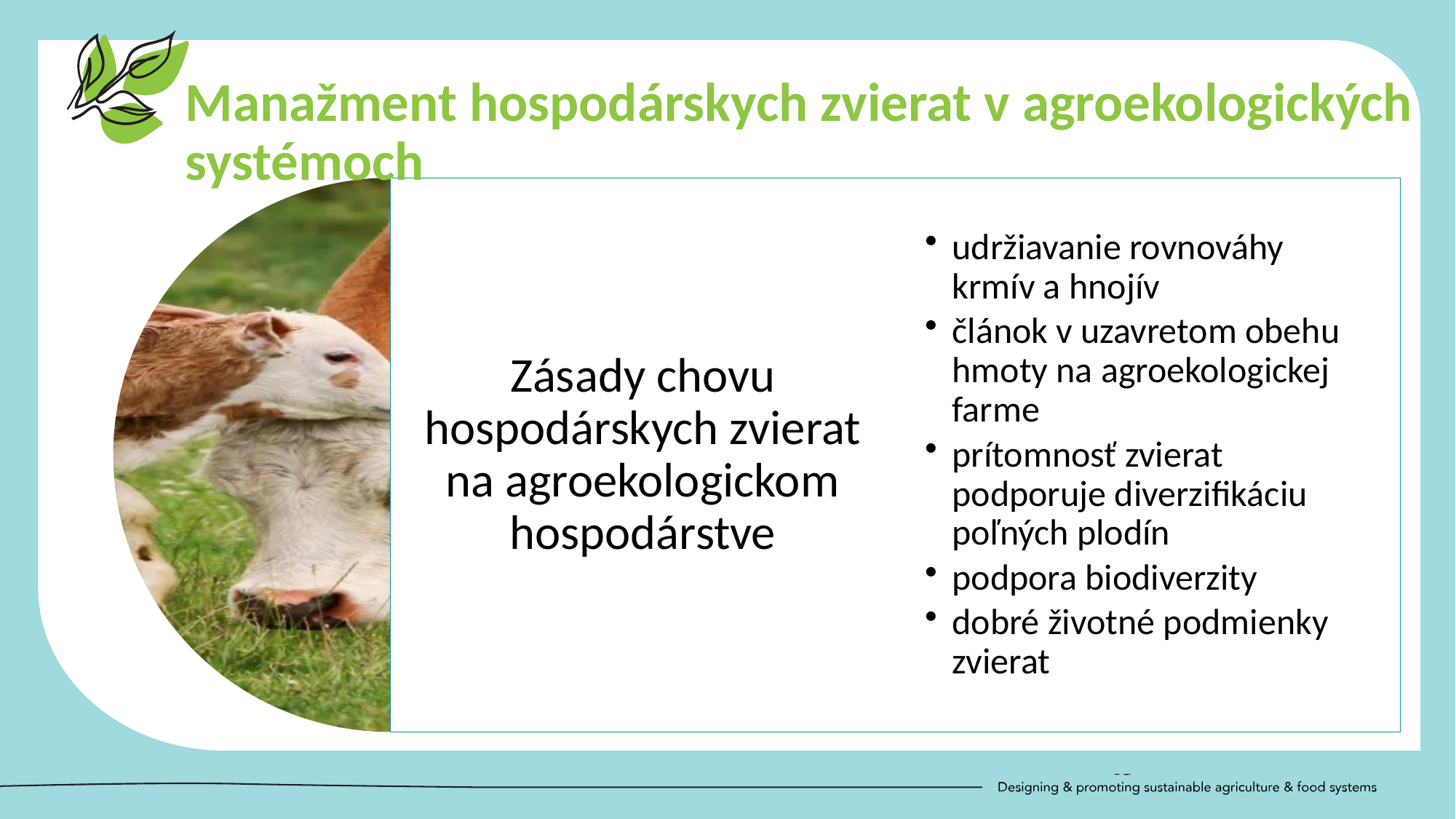

Manažment hospodárskych zvierat v agroekologických systémoch
Zásady chovu hospodárskych zvierat na agroekologickom hospodárstve
udržiavanie rovnováhy krmív a hnojív
článok v uzavretom obehu hmoty na agroekologickej farme
prítomnosť zvierat podporuje diverzifikáciu poľných plodín
podpora biodiverzity
dobré životné podmienky zvierat